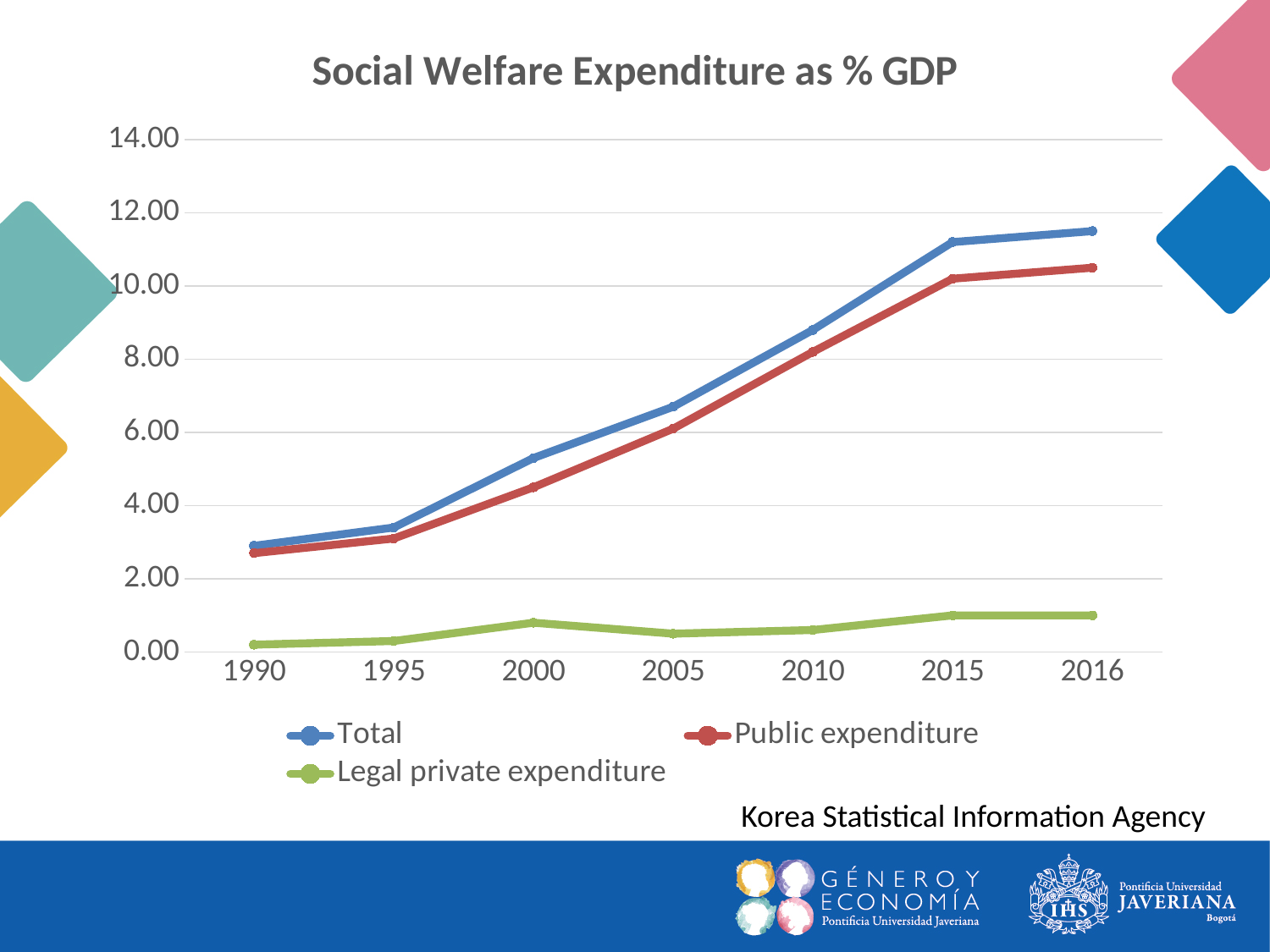

### Chart: Social Welfare Expenditure as % GDP

| Category | Total | Public expenditure | Legal private expenditure |
|---|---|---|---|
| 1990 | 2.9 | 2.7 | 0.2 |
| 1995 | 3.4 | 3.1 | 0.3 |
| 2000 | 5.3 | 4.5 | 0.8 |
| 2005 | 6.7 | 6.1 | 0.5 |
| 2010 | 8.8 | 8.2 | 0.6 |
| 2015 | 11.2 | 10.2 | 1.0 |
| 2016 | 11.5 | 10.5 | 1.0 |
Korea Statistical Information Agency